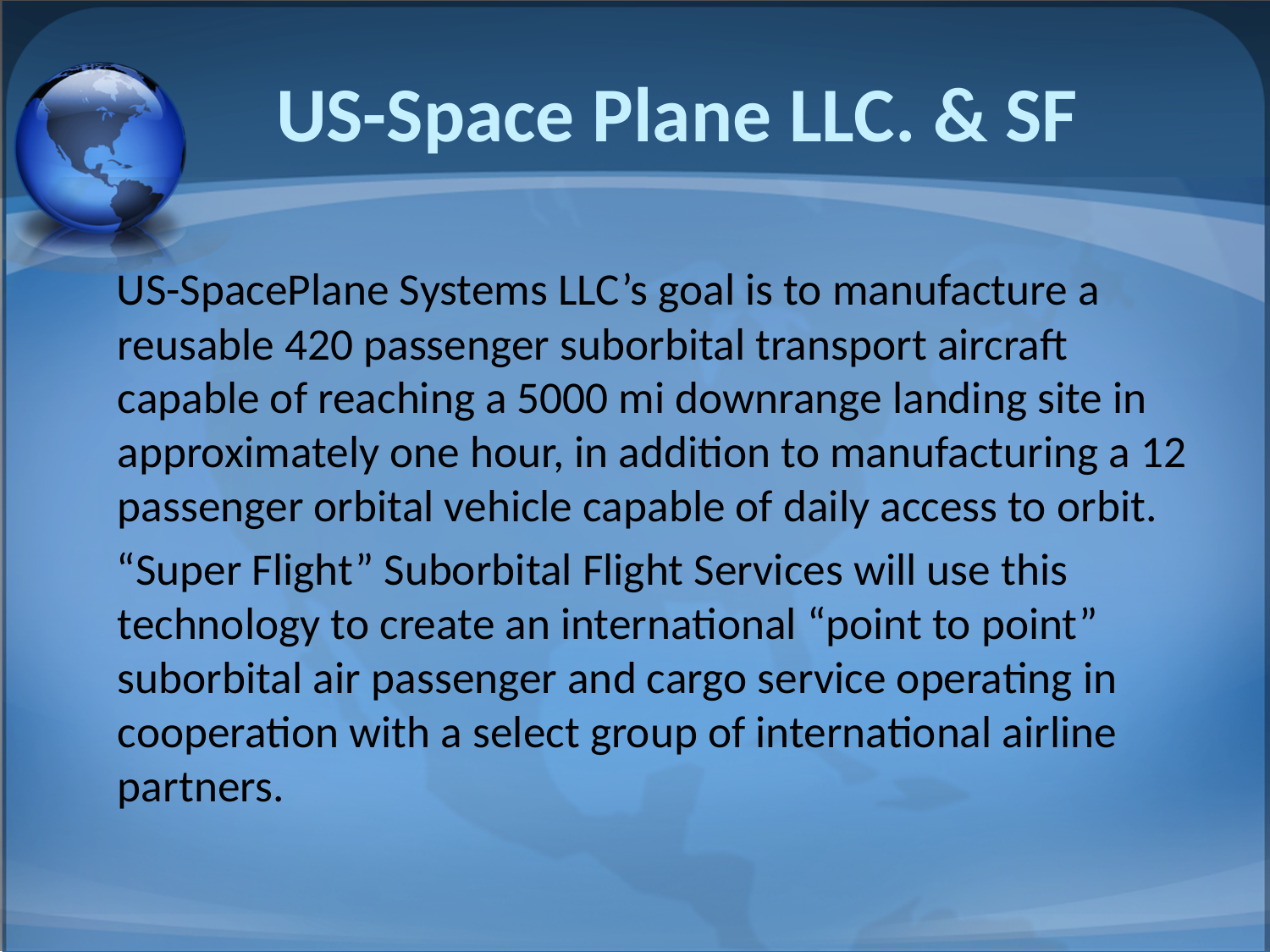

# US-Space Plane LLC. & SF
    US-SpacePlane Systems LLC’s goal is to manufacture a reusable 420 passenger suborbital transport aircraft capable of reaching a 5000 mi downrange landing site in approximately one hour, in addition to manufacturing a 12 passenger orbital vehicle capable of daily access to orbit.
    “Super Flight” Suborbital Flight Services will use this technology to create an international “point to point” suborbital air passenger and cargo service operating in cooperation with a select group of international airline partners.